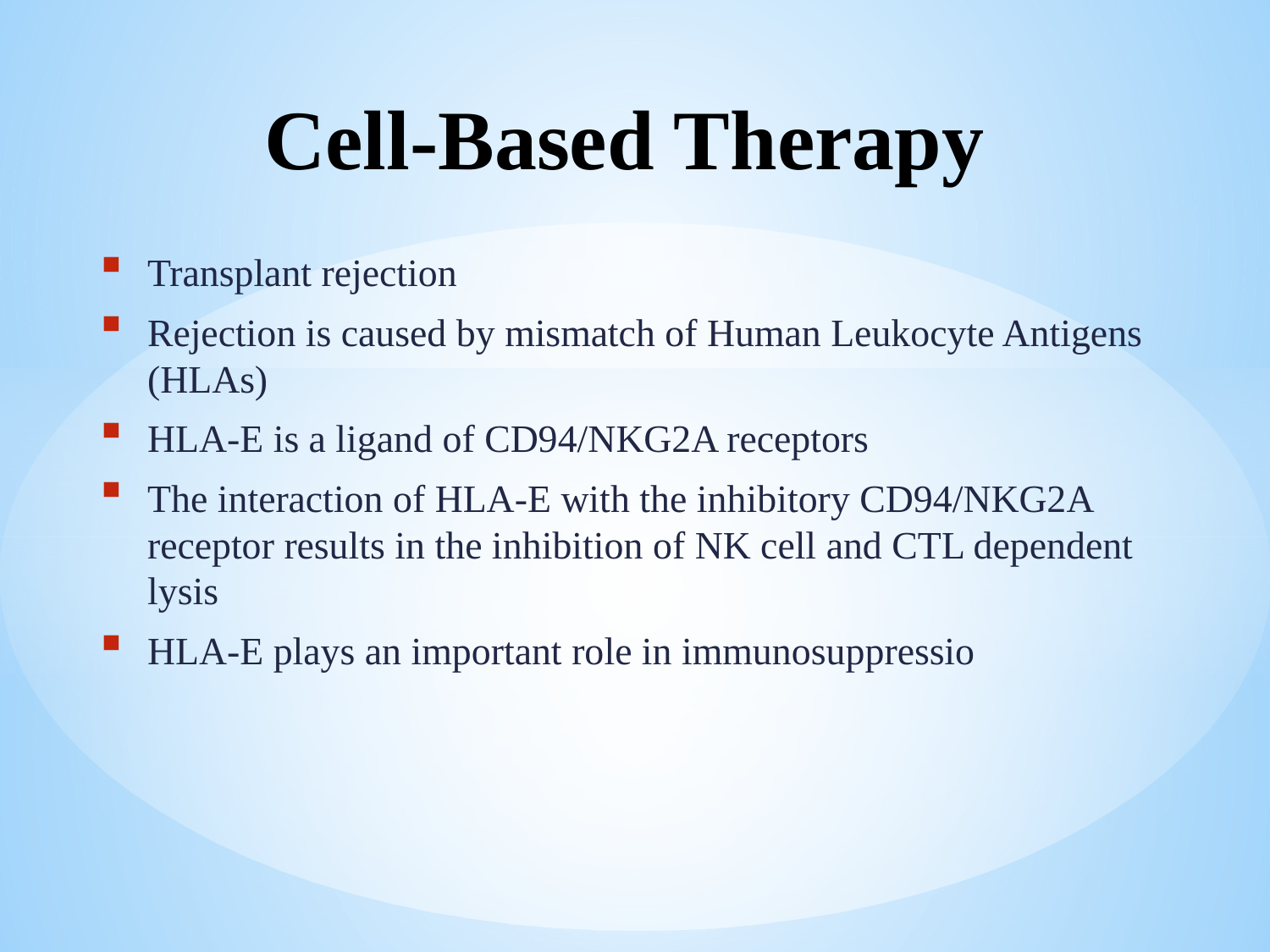

# Cell-Based Therapy
Transplant rejection
Rejection is caused by mismatch of Human Leukocyte Antigens (HLAs)
HLA-E is a ligand of CD94/NKG2A receptors
The interaction of HLA-E with the inhibitory CD94/NKG2A receptor results in the inhibition of NK cell and CTL dependent lysis
HLA-E plays an important role in immunosuppressio